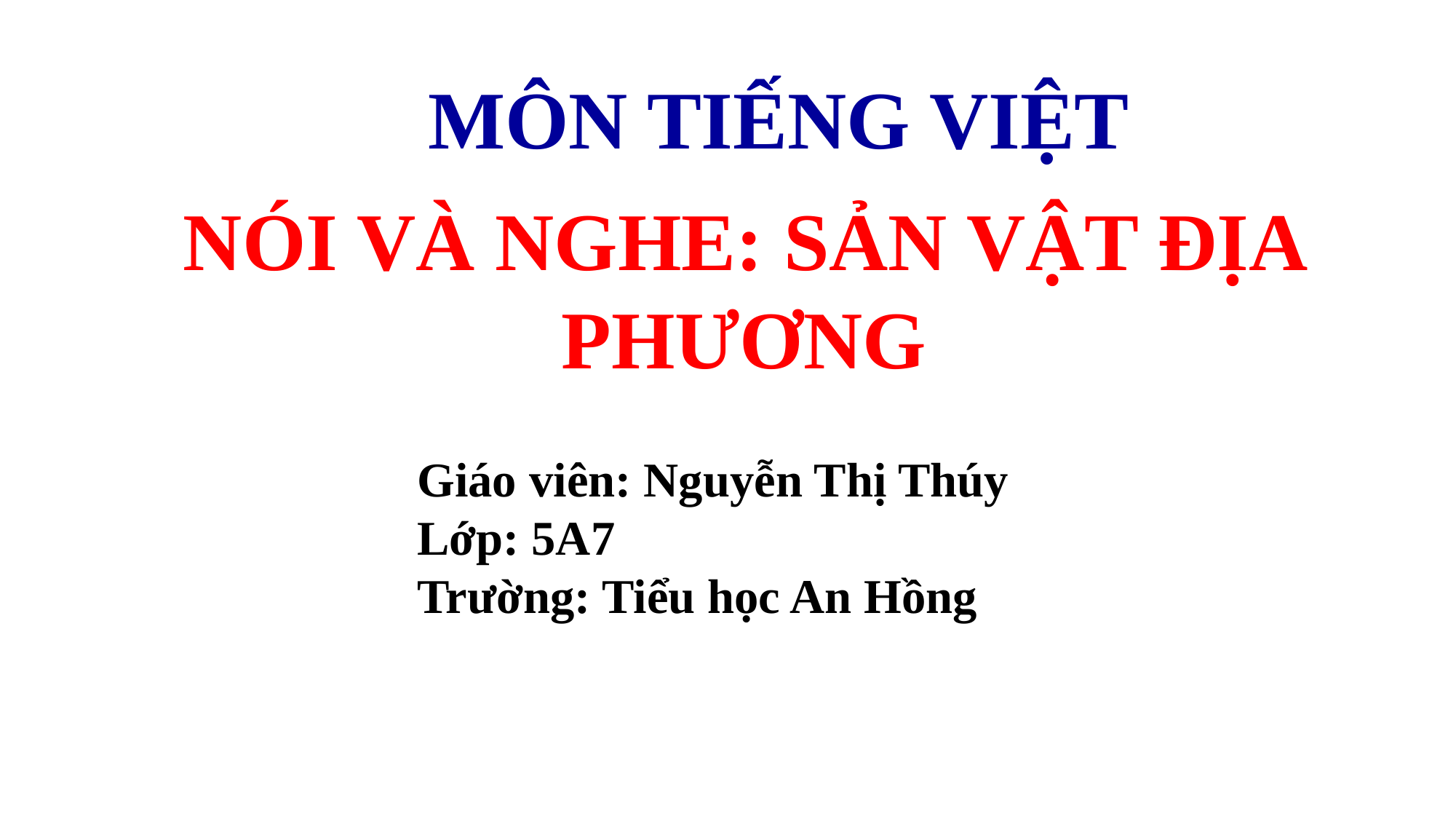

MÔN TIẾNG VIỆT
NÓI VÀ NGHE: SẢN VẬT ĐỊA PHƯƠNG
Giáo viên: Nguyễn Thị Thúy
Lớp: 5A7
Trường: Tiểu học An Hồng